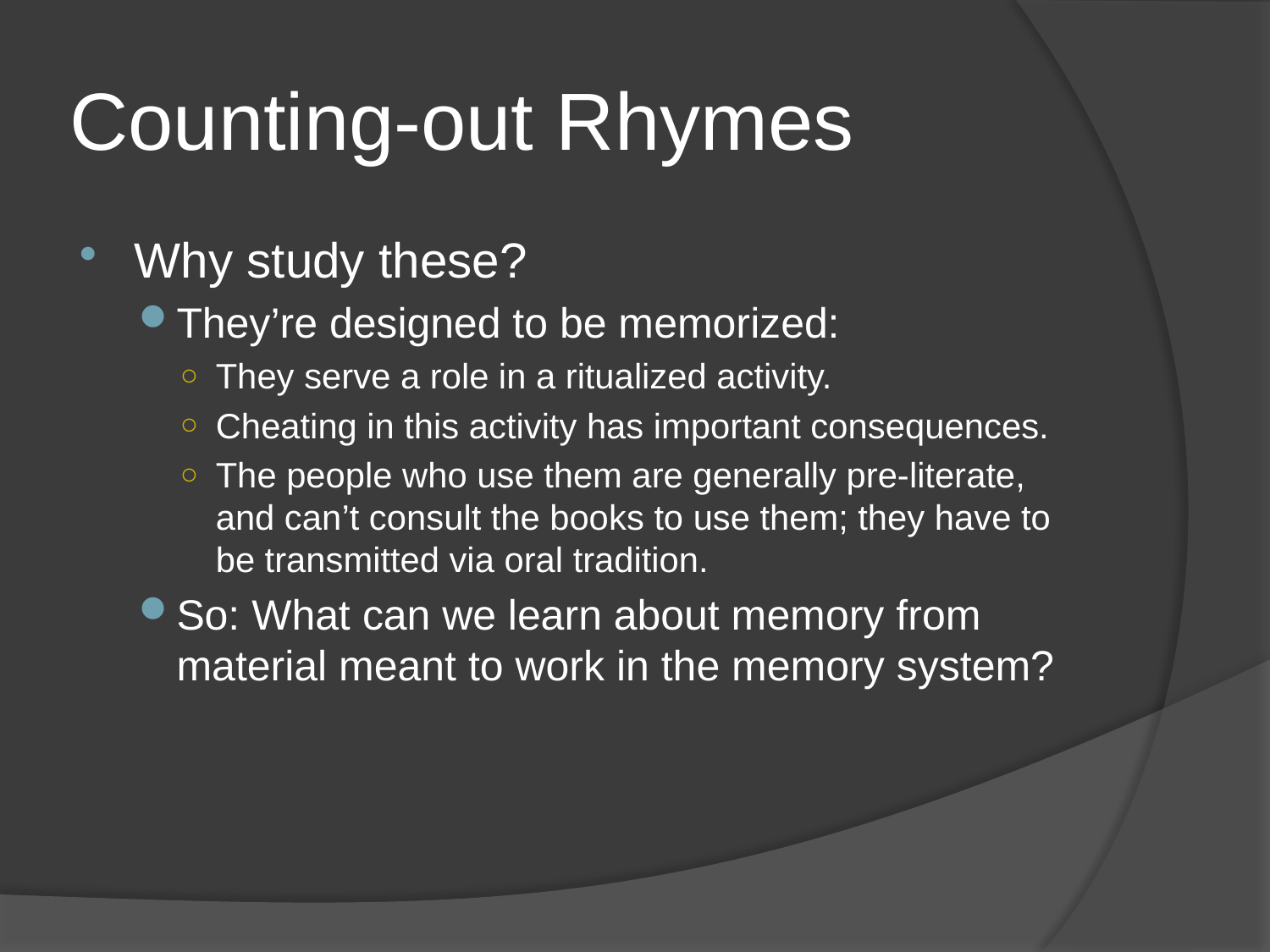

# Counting-out Rhymes
Why study these?
They’re designed to be memorized:
They serve a role in a ritualized activity.
Cheating in this activity has important consequences.
The people who use them are generally pre-literate, and can’t consult the books to use them; they have to be transmitted via oral tradition.
So: What can we learn about memory from material meant to work in the memory system?